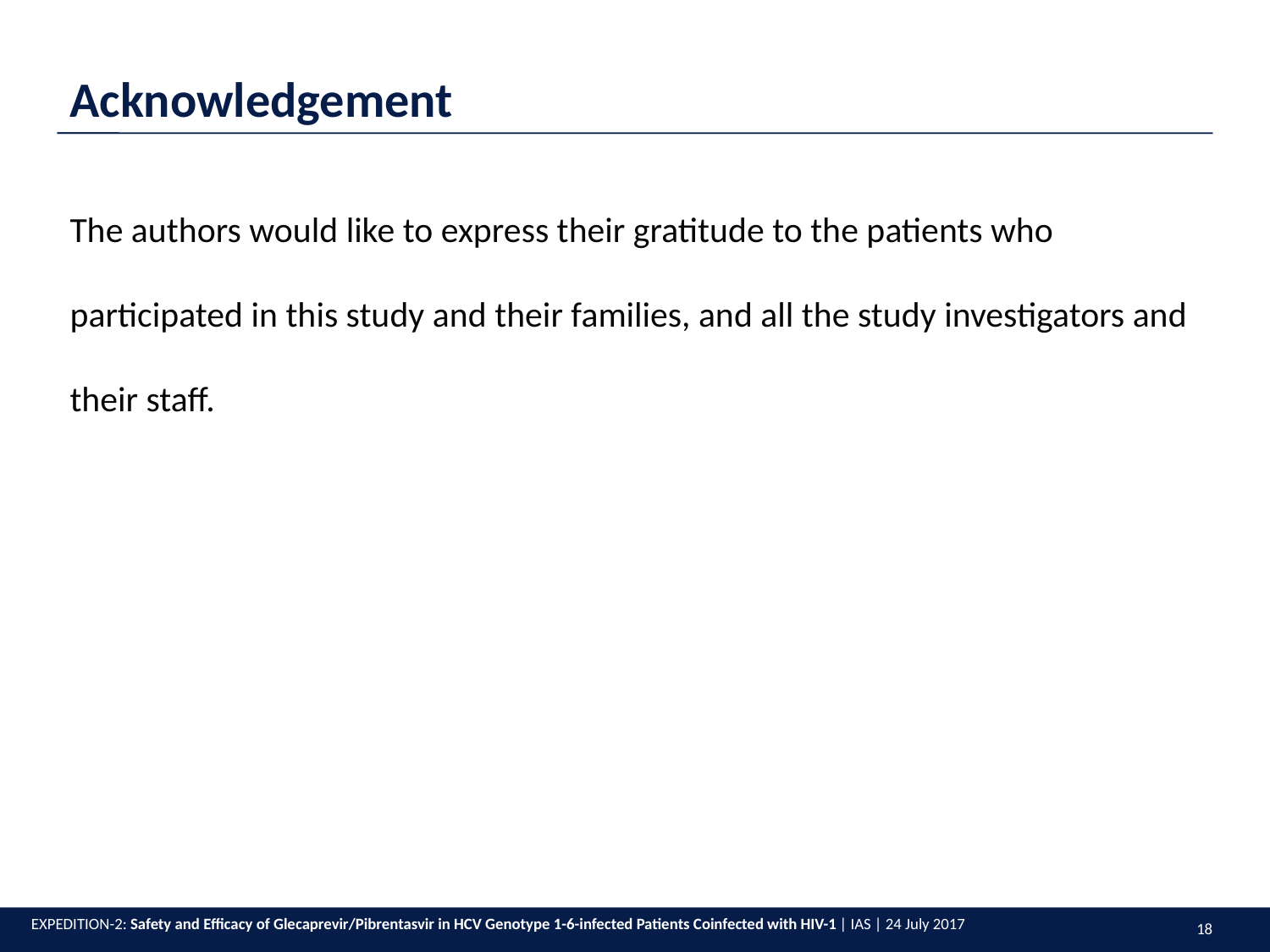

Acknowledgement
The authors would like to express their gratitude to the patients who participated in this study and their families, and all the study investigators and their staff.